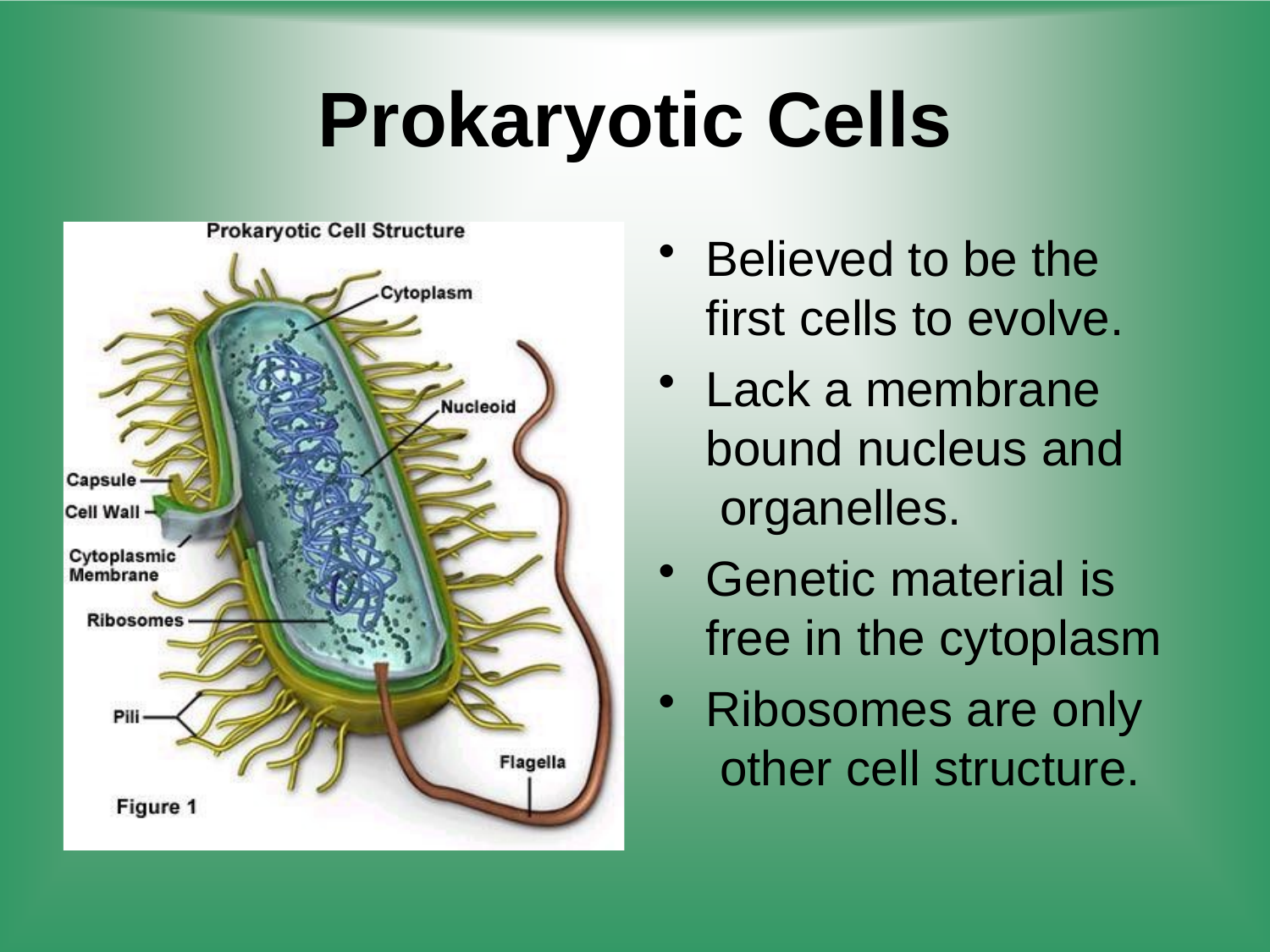

# Prokaryotic Cells

Believed to be the  first cells to evolve.
Lack a membrane  bound nucleus and  organelles.
Genetic material is  free in the cytoplasm
Ribosomes are only  other cell structure.